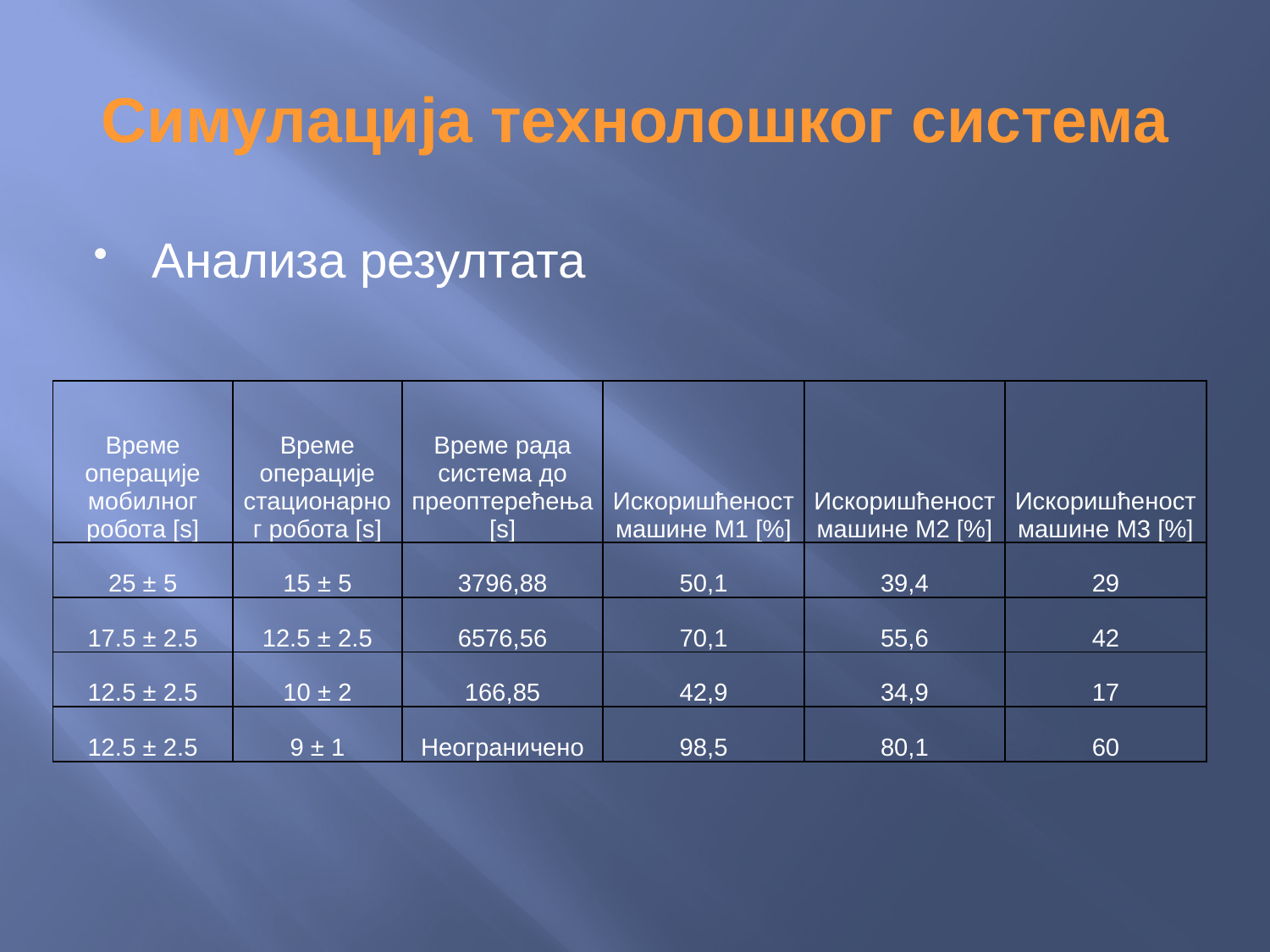

# Симулација технолошког система
Анализа резултата

| Време операције мобилног робота [s] | Време операције стационарног робота [s] | Време рада система до преоптерећења [s] | Искоришћеност машине М1 [%] | Искоришћеност машине М2 [%] | Искоришћеност машине М3 [%] |
| --- | --- | --- | --- | --- | --- |
| 25 ± 5 | 15 ± 5 | 3796,88 | 50,1 | 39,4 | 29 |
| 17.5 ± 2.5 | 12.5 ± 2.5 | 6576,56 | 70,1 | 55,6 | 42 |
| 12.5 ± 2.5 | 10 ± 2 | 166,85 | 42,9 | 34,9 | 17 |
| 12.5 ± 2.5 | 9 ± 1 | Неограничено | 98,5 | 80,1 | 60 |